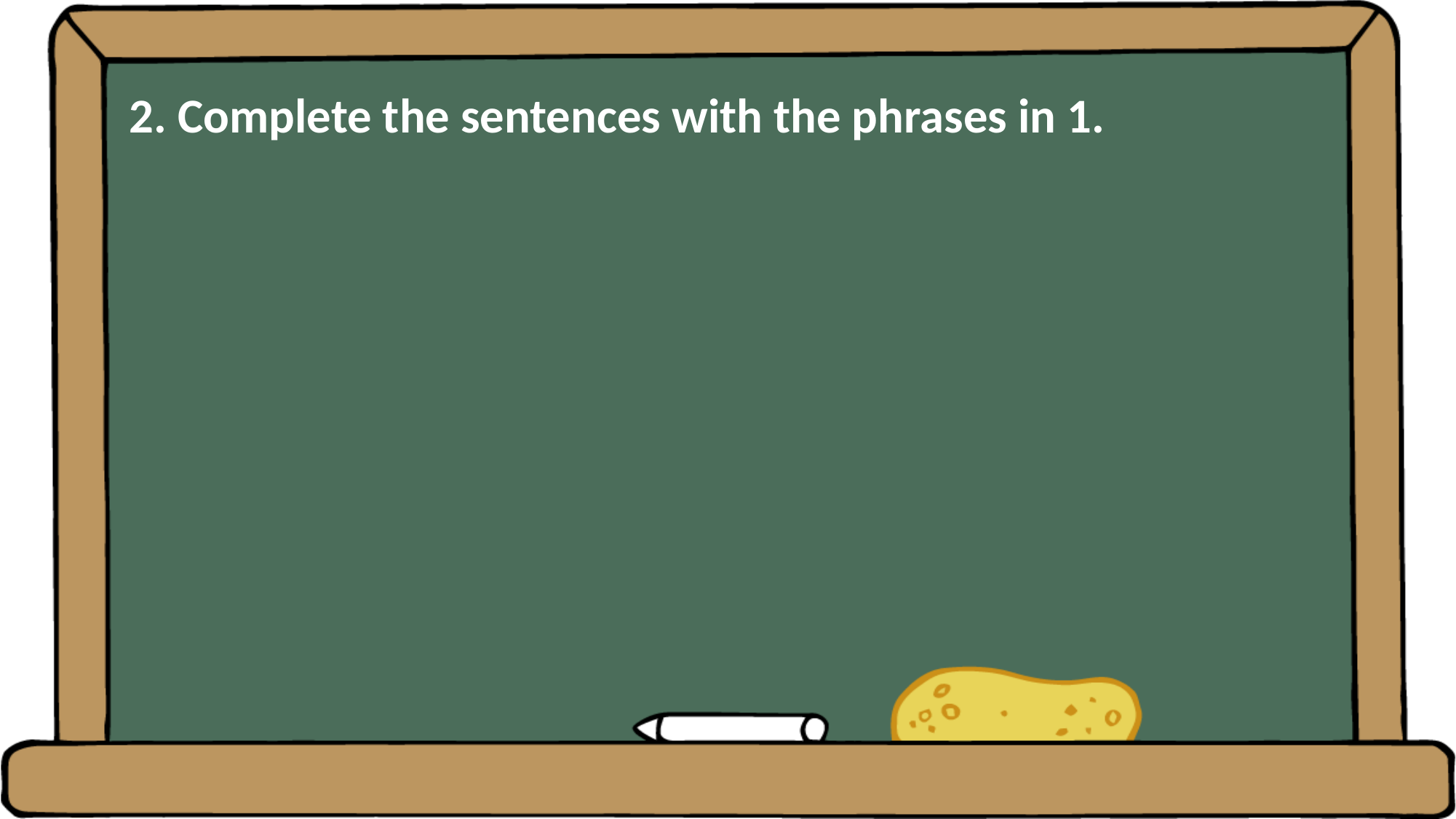

2. Complete the sentences with the phrases in 1.